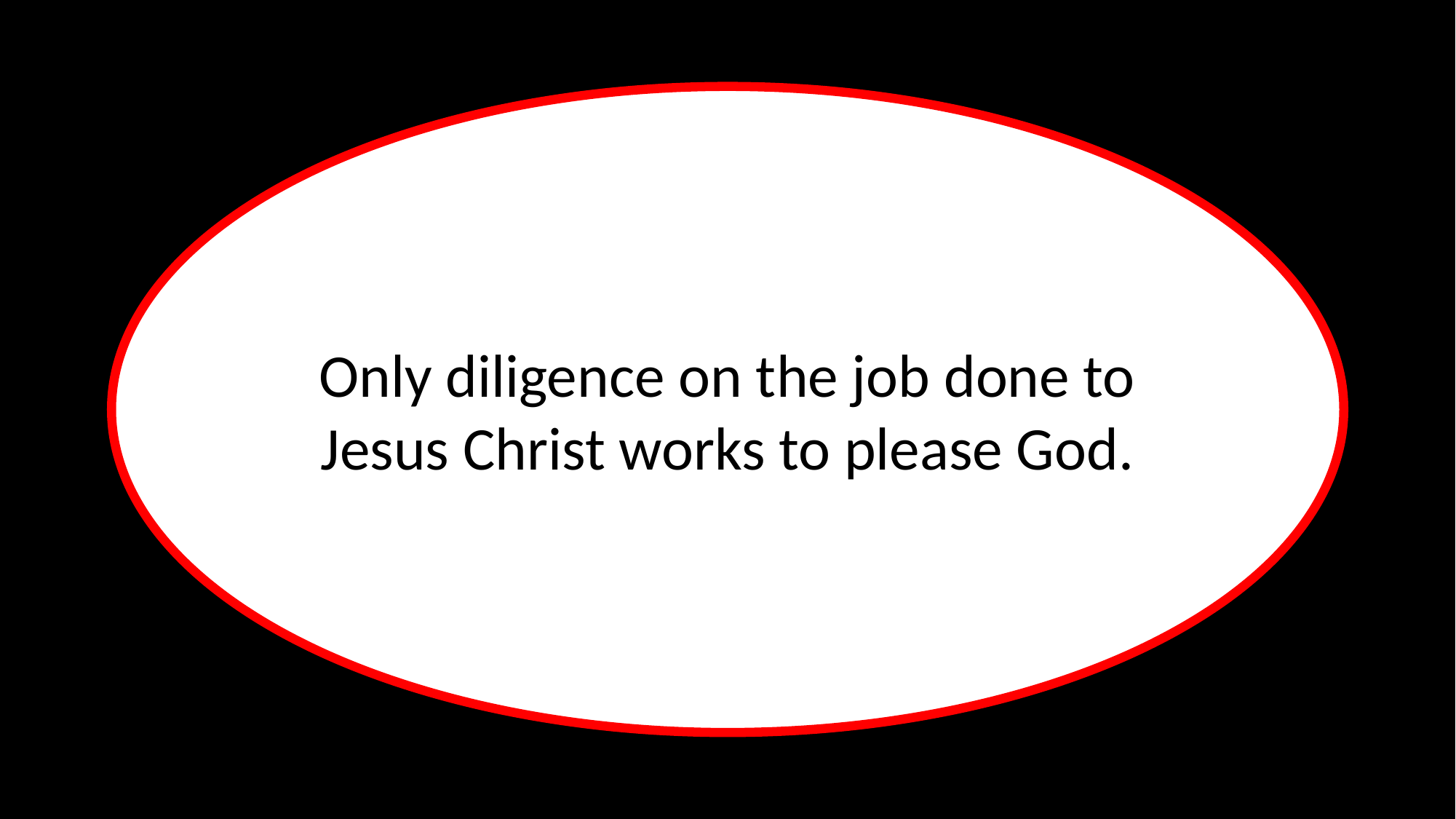

Only diligence on the job done to Jesus Christ works to please God.